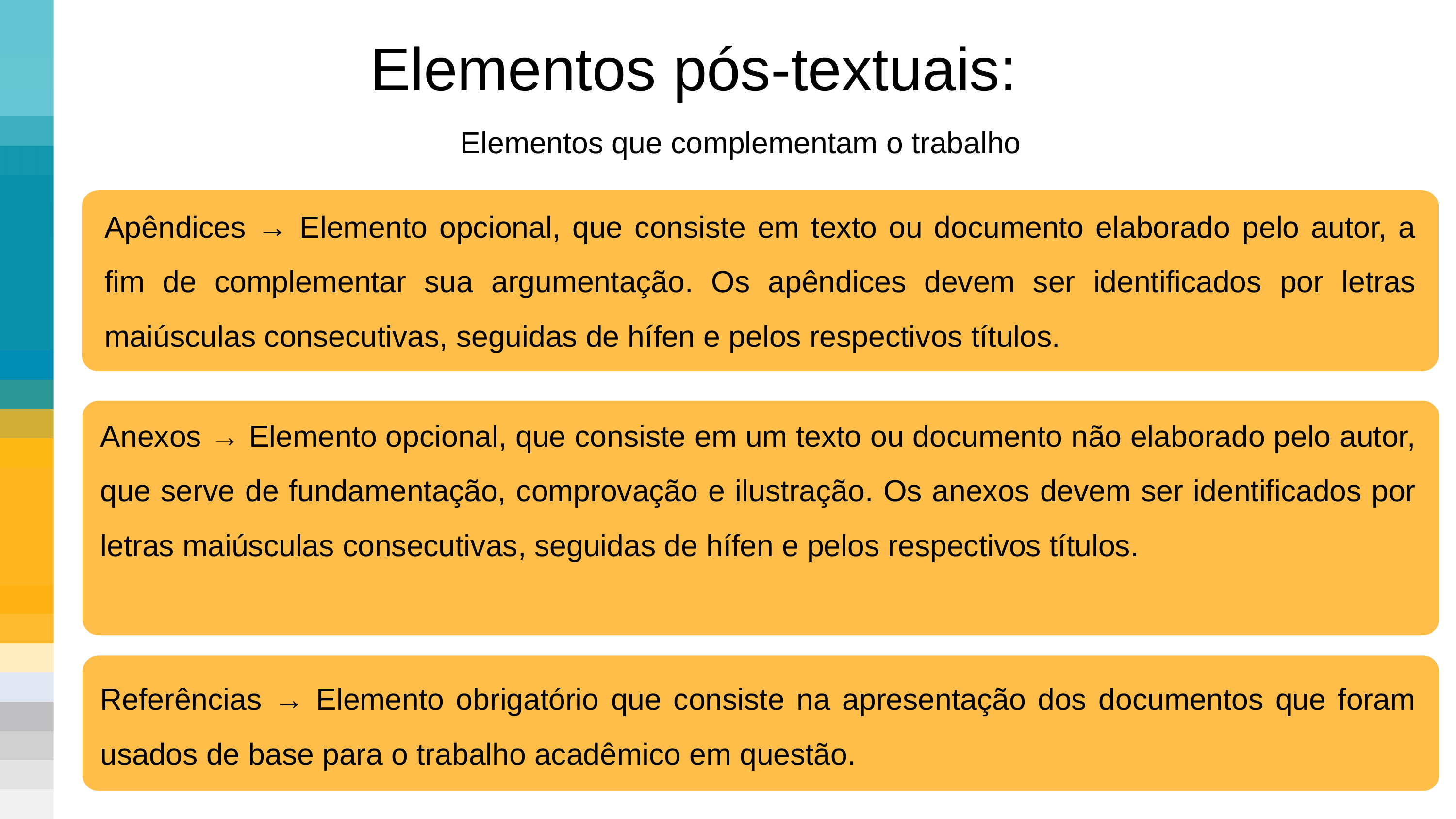

Elementos pós-textuais:
Elementos que complementam o trabalho
Apêndices → Elemento opcional, que consiste em texto ou documento elaborado pelo autor, a fim de complementar sua argumentação. Os apêndices devem ser identificados por letras maiúsculas consecutivas, seguidas de hífen e pelos respectivos títulos.

Anexos → Elemento opcional, que consiste em um texto ou documento não elaborado pelo autor, que serve de fundamentação, comprovação e ilustração. Os anexos devem ser identificados por letras maiúsculas consecutivas, seguidas de hífen e pelos respectivos títulos.

Referências → Elemento obrigatório que consiste na apresentação dos documentos que foram usados de base para o trabalho acadêmico em questão.